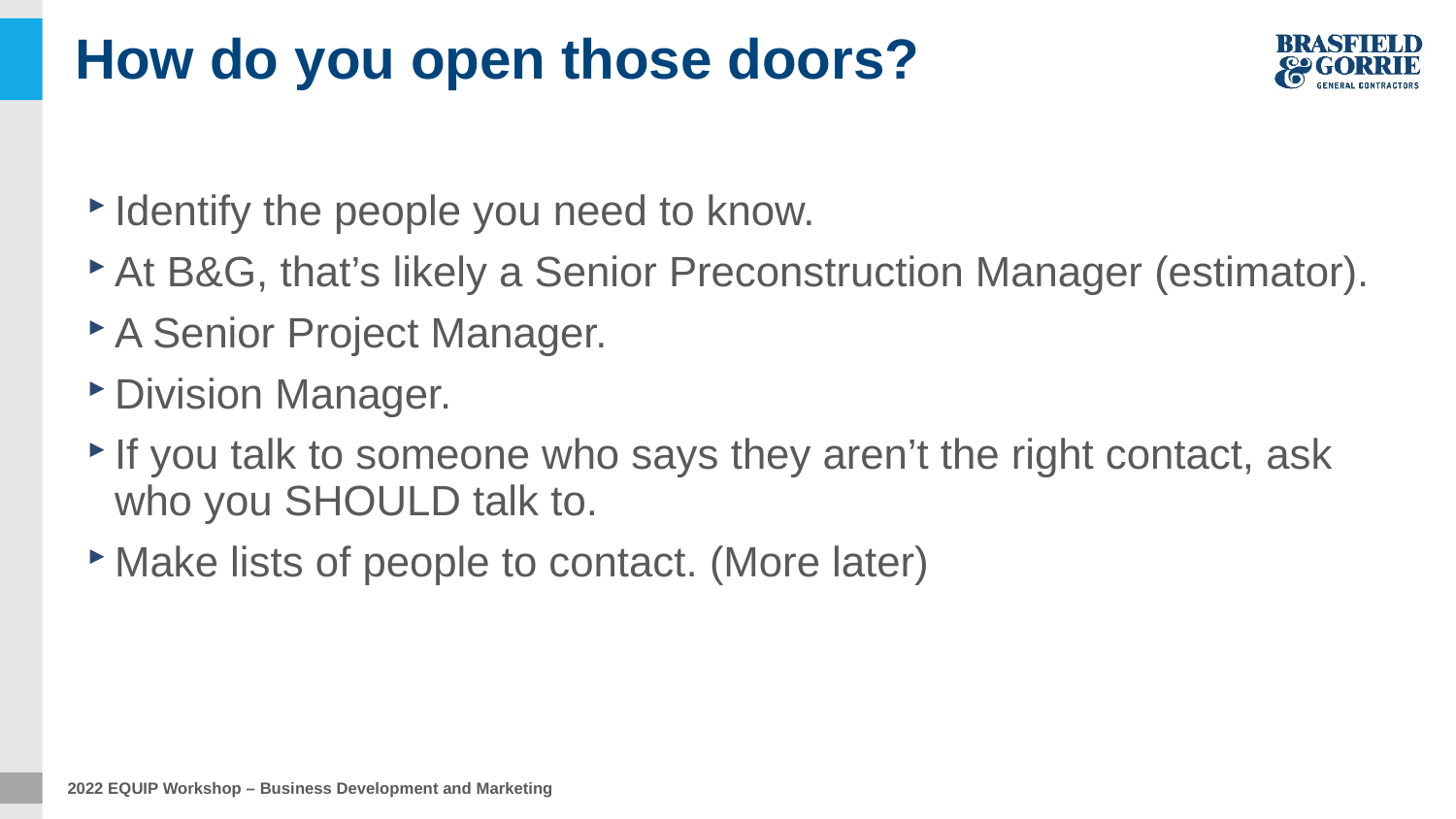

# How do you open those doors?
Identify the people you need to know.
At B&G, that’s likely a Senior Preconstruction Manager (estimator).
A Senior Project Manager.
Division Manager.
If you talk to someone who says they aren’t the right contact, ask who you SHOULD talk to.
Make lists of people to contact. (More later)